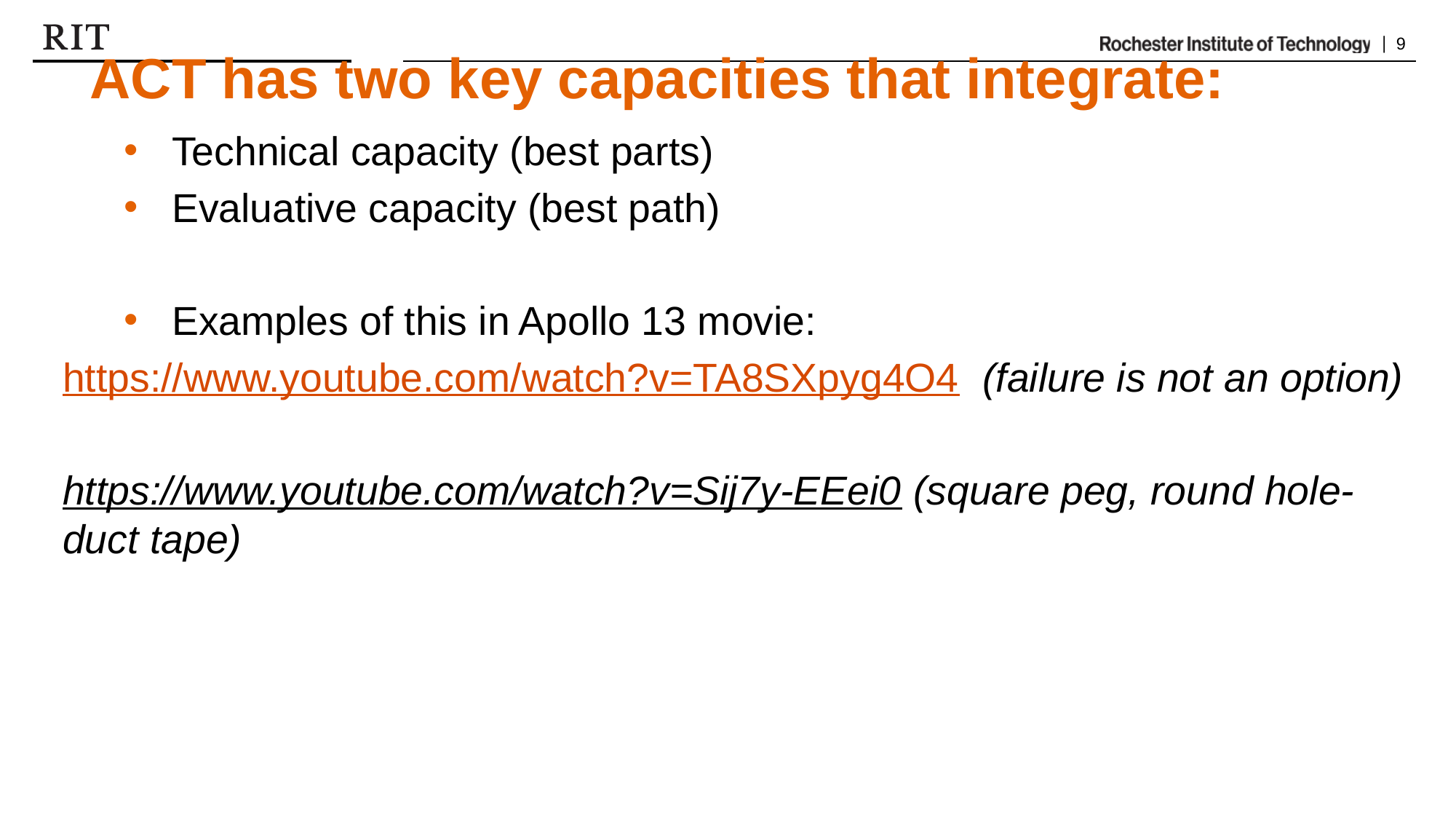

ACT has two key capacities that integrate:

Technical capacity (best parts)
Evaluative capacity (best path)

Examples of this in Apollo 13 movie:
https://www.youtube.com/watch?v=TA8SXpyg4O4  (failure is not an option)

https://www.youtube.com/watch?v=Sij7y-EEei0 (square peg, round hole- duct tape)